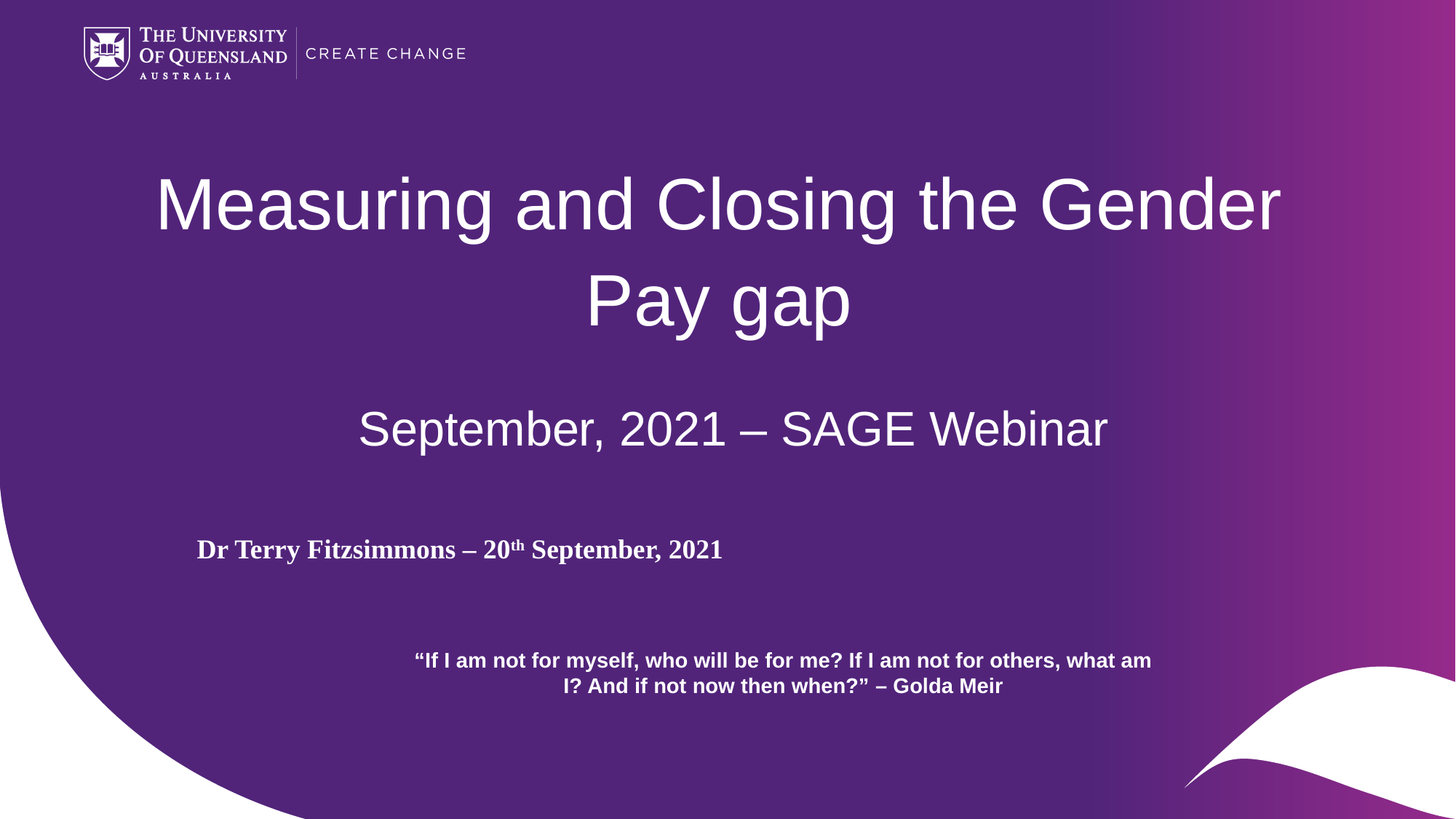

Measuring and Closing the Gender Pay gap
September, 2021 – SAGE Webinar
Dr Terry Fitzsimmons – 20th September, 2021
“If I am not for myself, who will be for me? If I am not for others, what am I? And if not now then when?” – Golda Meir